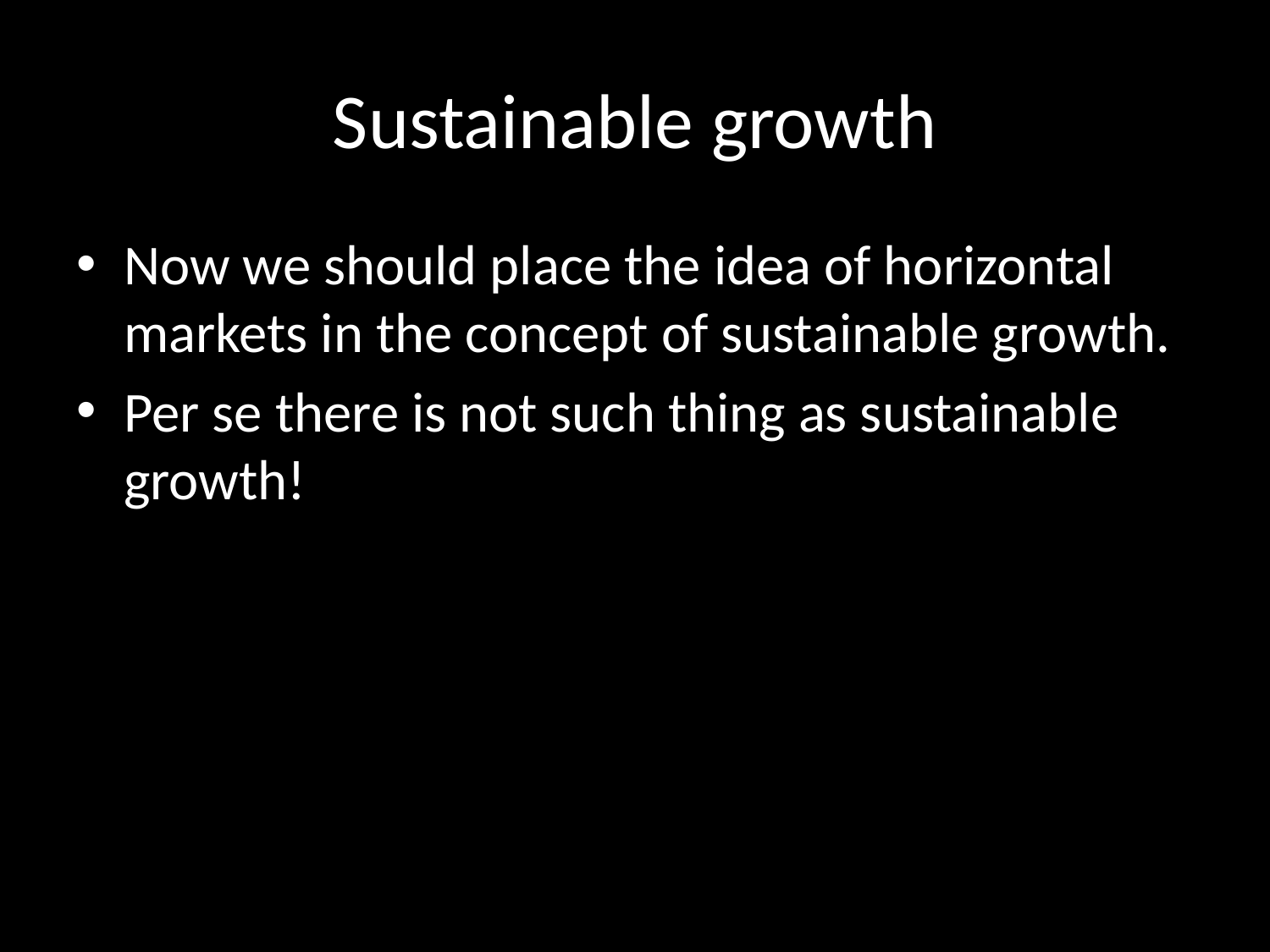

# Sustainable growth
Now we should place the idea of horizontal markets in the concept of sustainable growth.
Per se there is not such thing as sustainable growth!